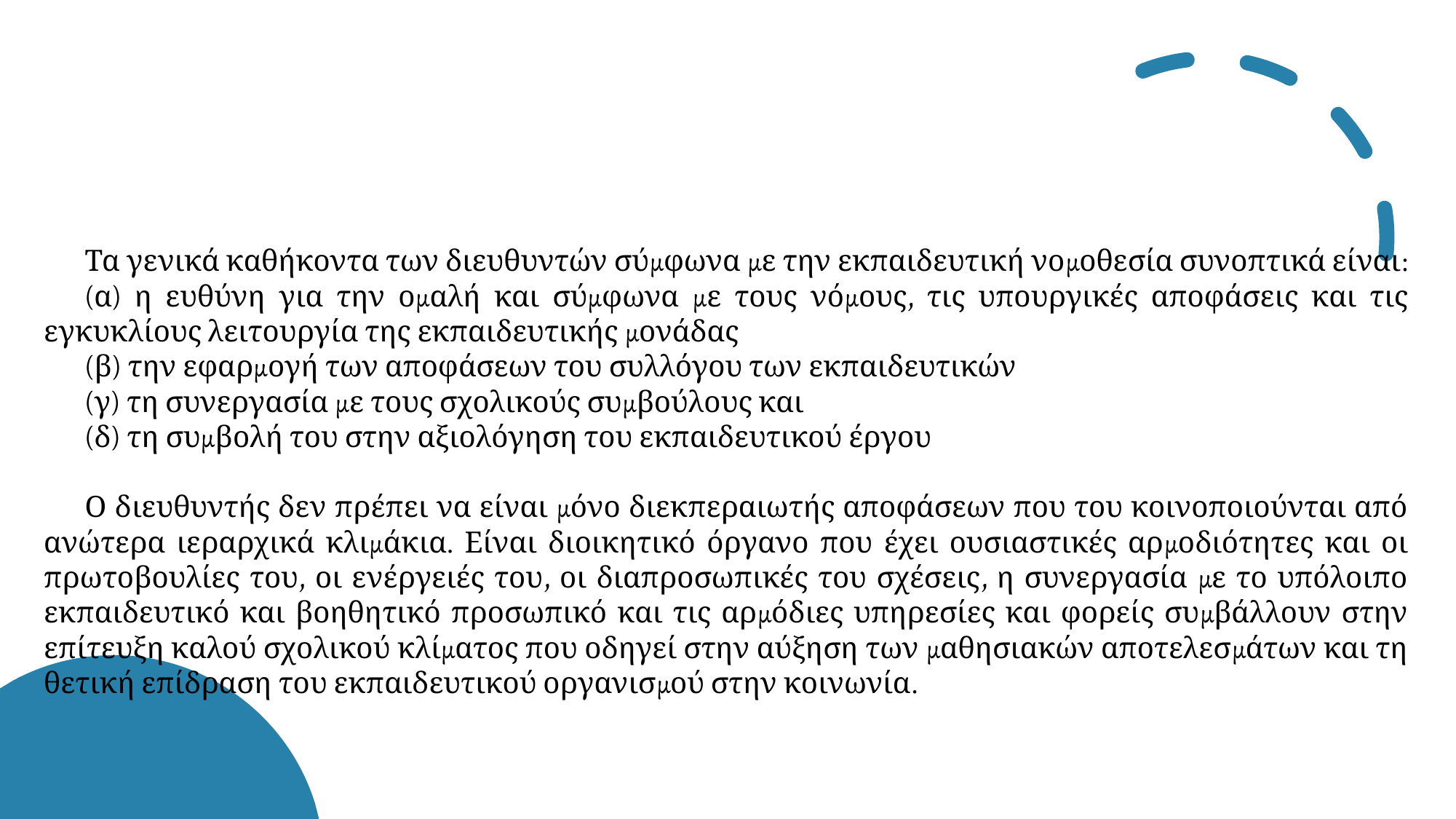

«

Τα γενικά καθήκοντα των διευθυντών σύμφωνα με την εκπαιδευτική νομοθεσία συνοπτικά είναι:
(α) η ευθύνη για την ομαλή και σύμφωνα με τους νόμους, τις υπουργικές αποφάσεις και τις εγκυκλίους λειτουργία της εκπαιδευτικής μονάδας
(β) την εφαρμογή των αποφάσεων του συλλόγου των εκπαιδευτικών
(γ) τη συνεργασία με τους σχολικούς συμβούλους και
(δ) τη συμβολή του στην αξιολόγηση του εκπαιδευτικού έργου

Ο διευθυντής δεν πρέπει να είναι μόνο διεκπεραιωτής αποφάσεων που του κοινοποιούνται από ανώτερα ιεραρχικά κλιμάκια. Είναι διοικητικό όργανο που έχει ουσιαστικές αρμοδιότητες και οι πρωτοβουλίες του, οι ενέργειές του, οι διαπροσωπικές του σχέσεις, η συνεργασία με το υπόλοιπο εκπαιδευτικό και βοηθητικό προσωπικό και τις αρμόδιες υπηρεσίες και φορείς συμβάλλουν στην επίτευξη καλού σχολικού κλίματος που οδηγεί στην αύξηση των μαθησιακών αποτελεσμάτων και τη θετική επίδραση του εκπαιδευτικού οργανισμού στην κοινωνία.